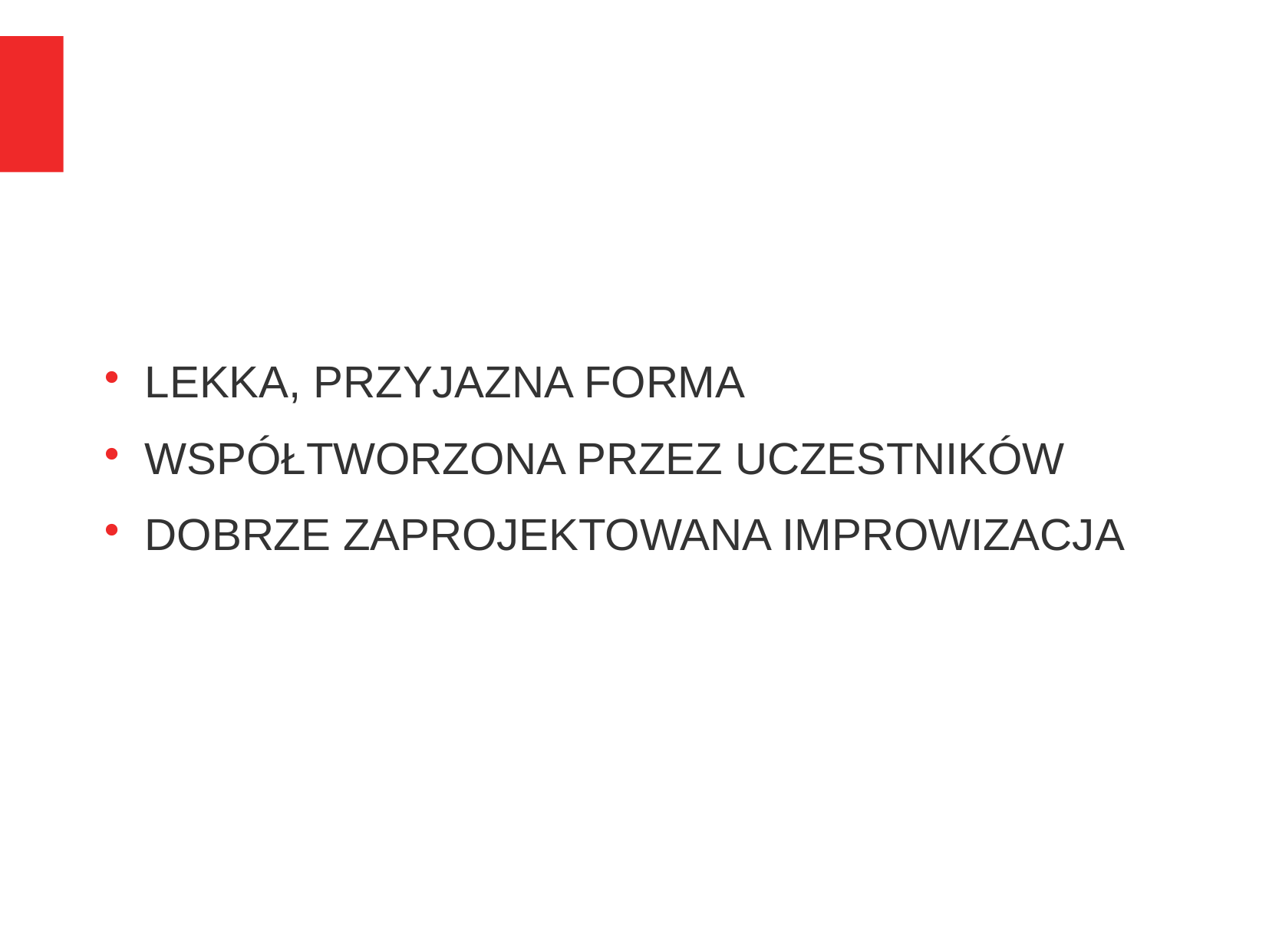

LEKKA, PRZYJAZNA FORMA
WSPÓŁTWORZONA PRZEZ UCZESTNIKÓW
DOBRZE ZAPROJEKTOWANA IMPROWIZACJA